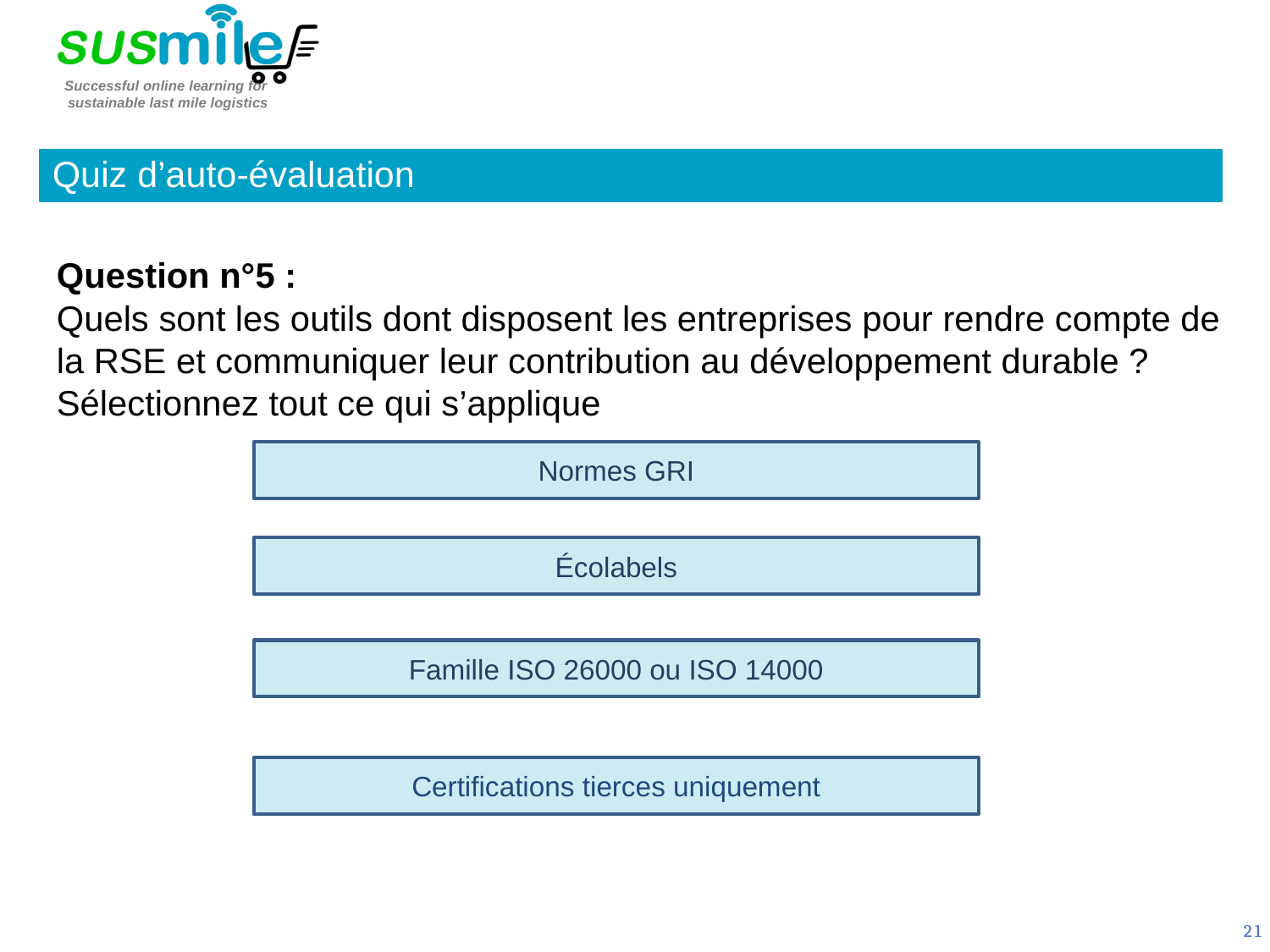

Quiz d’auto-évaluation
Question n°5 :
Quels sont les outils dont disposent les entreprises pour rendre compte de la RSE et communiquer leur contribution au développement durable ? Sélectionnez tout ce qui s’applique
Normes GRI
Écolabels
Famille ISO 26000 ou ISO 14000
Certifications tierces uniquement
21